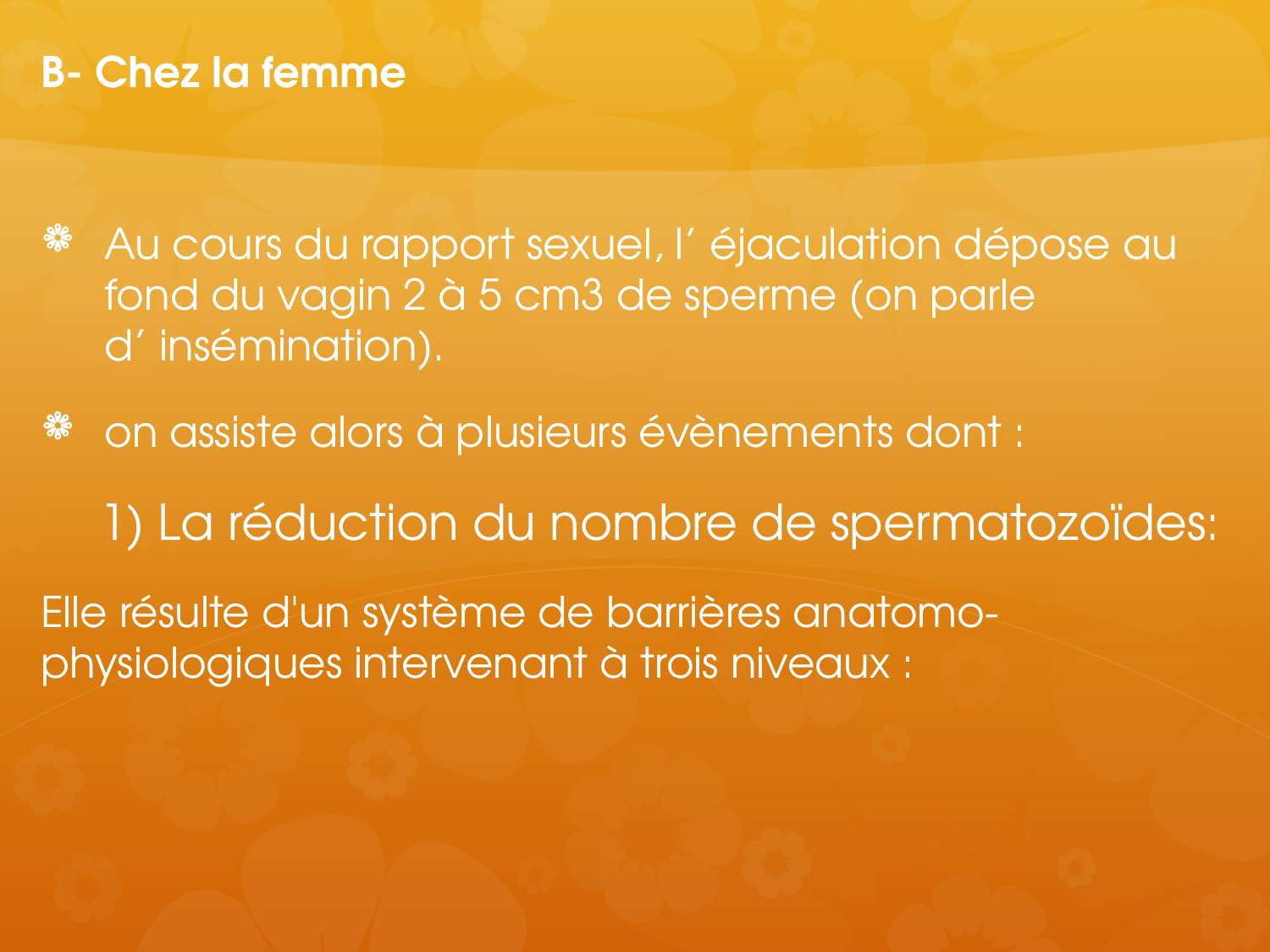

B- Chez la femme

Au cours du rapport sexuel, l’ éjaculation dépose au fond du vagin 2 à 5 cm3 de sperme (on parle               d’ insémination).
on assiste alors à plusieurs évènements dont :
     1) La réduction du nombre de spermatozoïdes:
Elle résulte d'un système de barrières anatomo-physiologiques intervenant à trois niveaux :